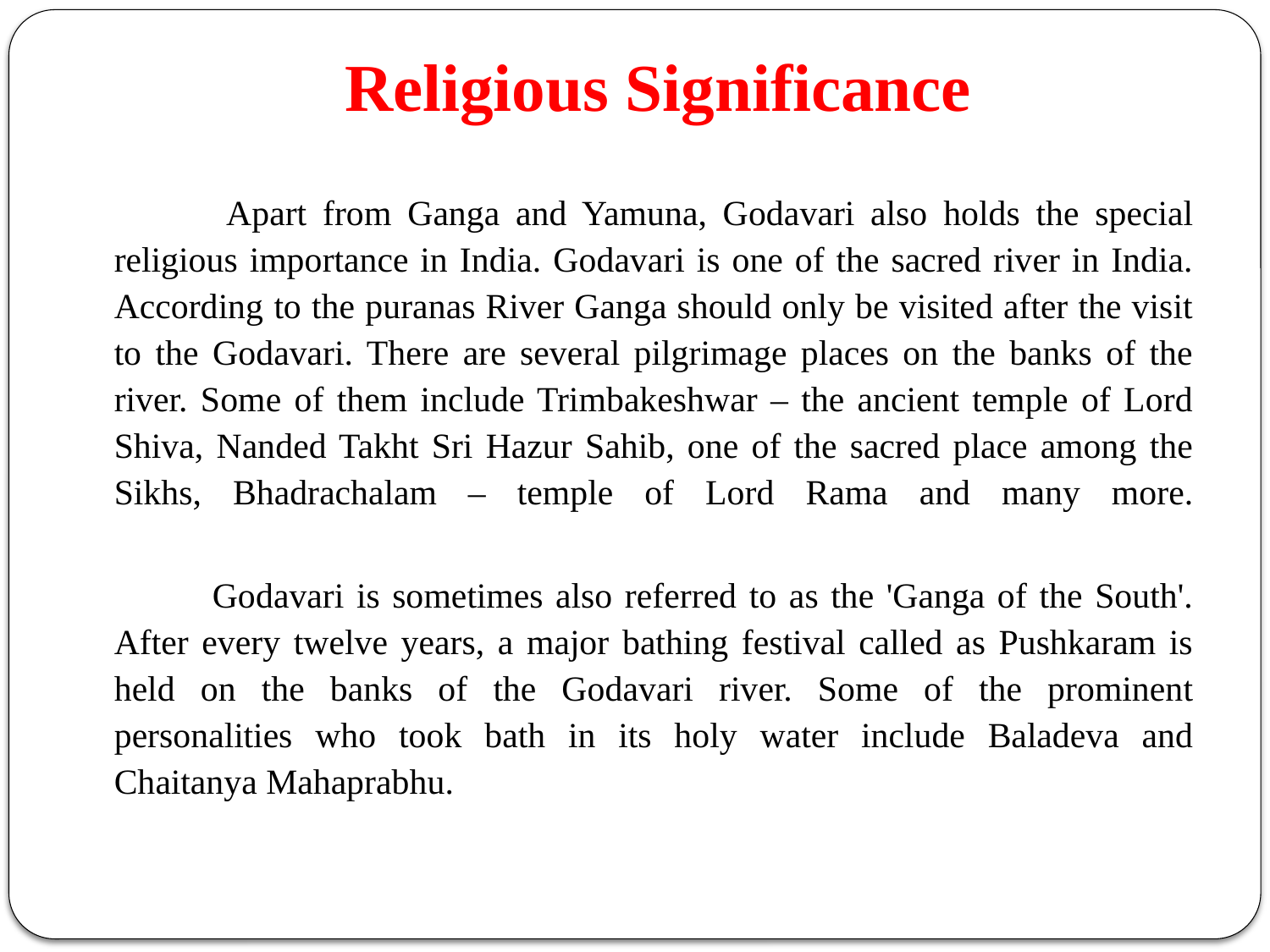

# Religious Significance
       Apart from Ganga and Yamuna, Godavari also holds the special religious importance in India. Godavari is one of the sacred river in India. According to the puranas River Ganga should only be visited after the visit to the Godavari. There are several pilgrimage places on the banks of the river. Some of them include Trimbakeshwar – the ancient temple of Lord Shiva, Nanded Takht Sri Hazur Sahib, one of the sacred place among the Sikhs, Bhadrachalam – temple of Lord Rama and many more.
           Godavari is sometimes also referred to as the 'Ganga of the South'. After every twelve years, a major bathing festival called as Pushkaram is held on the banks of the Godavari river. Some of the prominent personalities who took bath in its holy water include Baladeva and Chaitanya Mahaprabhu.